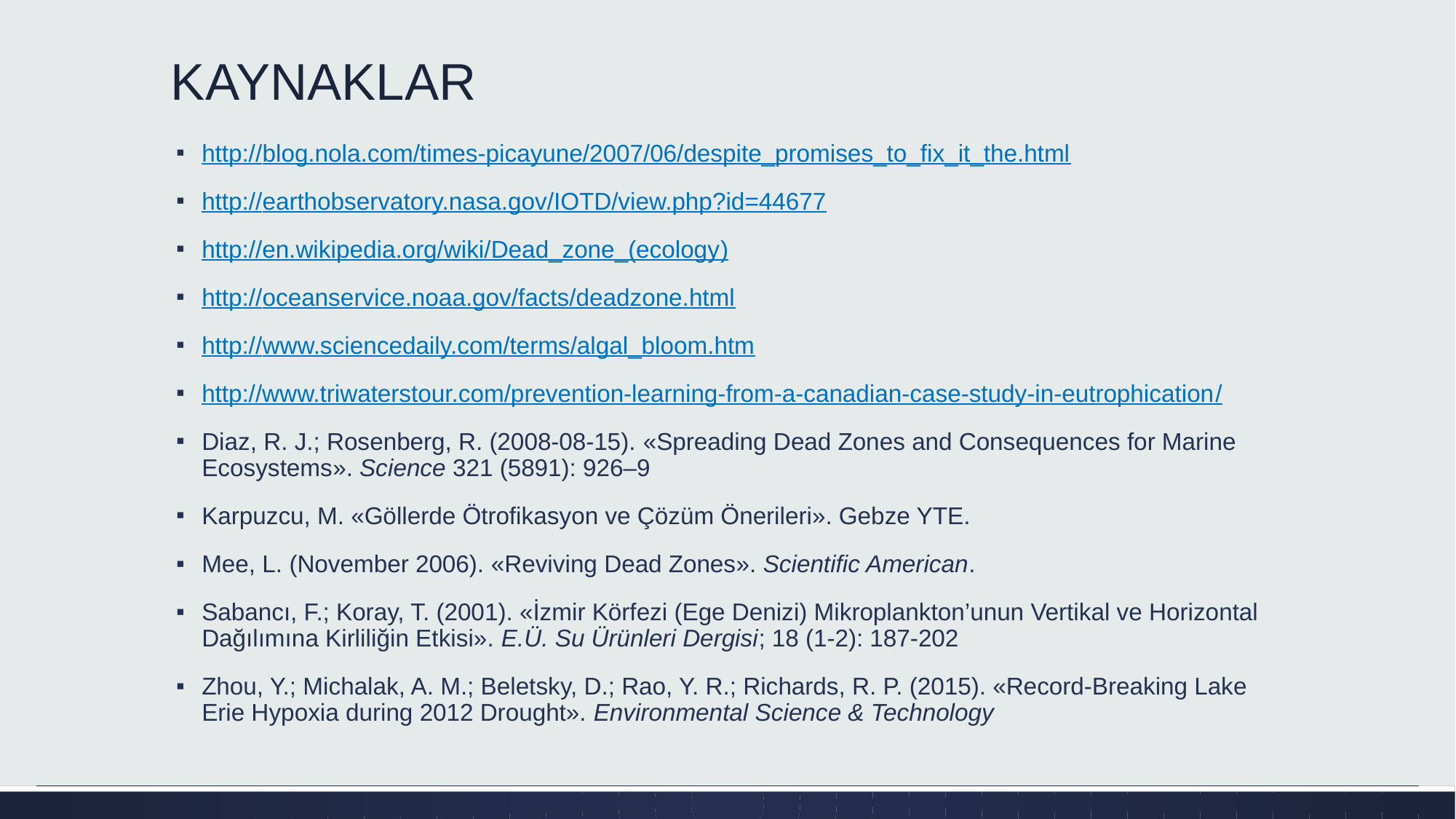

# KAYNAKLAR
http://blog.nola.com/times-picayune/2007/06/despite_promises_to_fix_it_the.html
http://earthobservatory.nasa.gov/IOTD/view.php?id=44677
http://en.wikipedia.org/wiki/Dead_zone_(ecology)
http://oceanservice.noaa.gov/facts/deadzone.html
http://www.sciencedaily.com/terms/algal_bloom.htm
http://www.triwaterstour.com/prevention-learning-from-a-canadian-case-study-in-eutrophication/
Diaz, R. J.; Rosenberg, R. (2008-08-15). «Spreading Dead Zones and Consequences for Marine Ecosystems». Science 321 (5891): 926–9
Karpuzcu, M. «Göllerde Ötrofikasyon ve Çözüm Önerileri». Gebze YTE.
Mee, L. (November 2006). «Reviving Dead Zones». Scientific American.
Sabancı, F.; Koray, T. (2001). «İzmir Körfezi (Ege Denizi) Mikroplankton’unun Vertikal ve Horizontal Dağılımına Kirliliğin Etkisi». E.Ü. Su Ürünleri Dergisi; 18 (1-2): 187-202
Zhou, Y.; Michalak, A. M.; Beletsky, D.; Rao, Y. R.; Richards, R. P. (2015). «Record-Breaking Lake Erie Hypoxia during 2012 Drought». Environmental Science & Technology